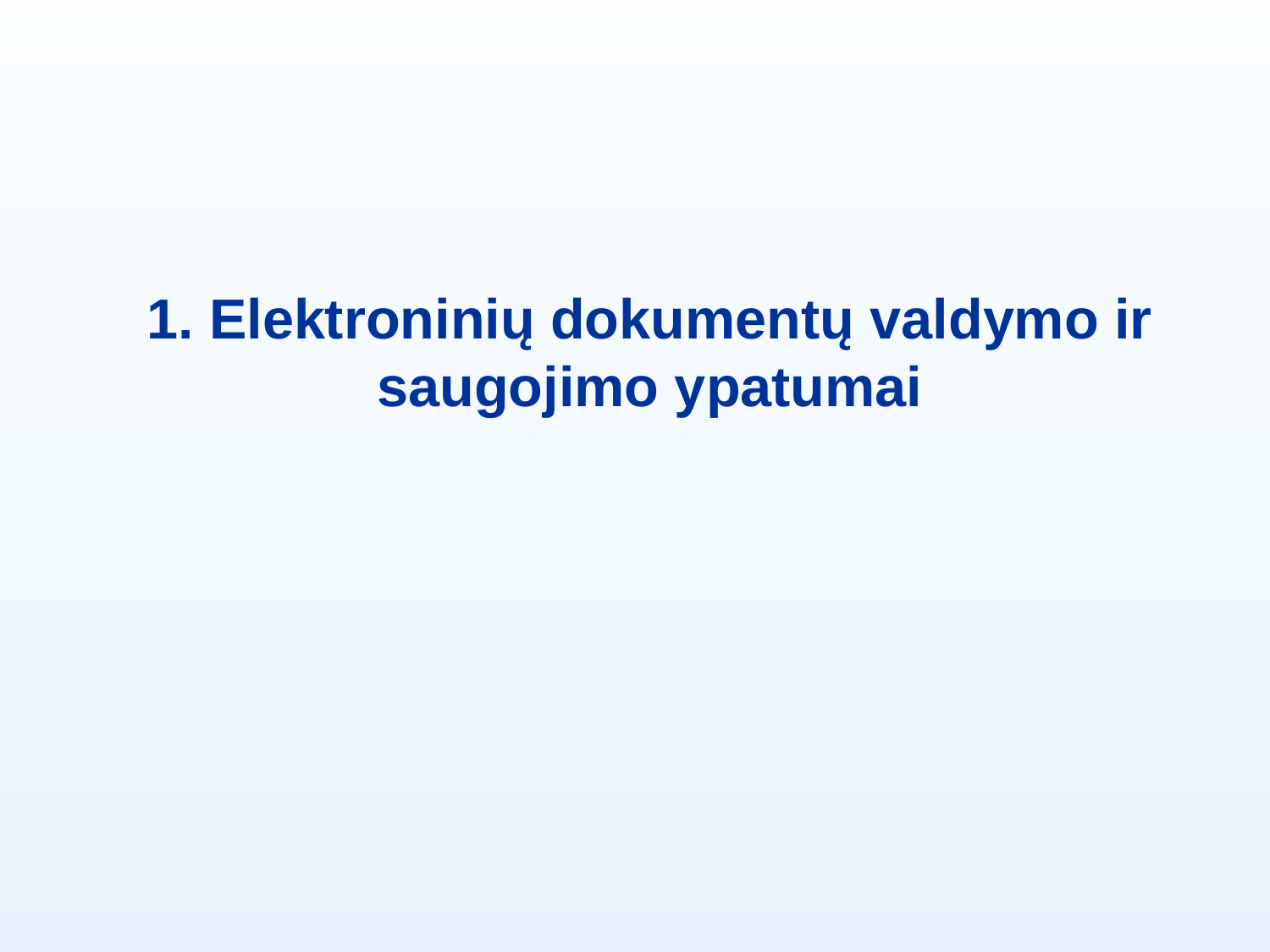

1. Elektroninių dokumentų valdymo ir saugojimo ypatumai